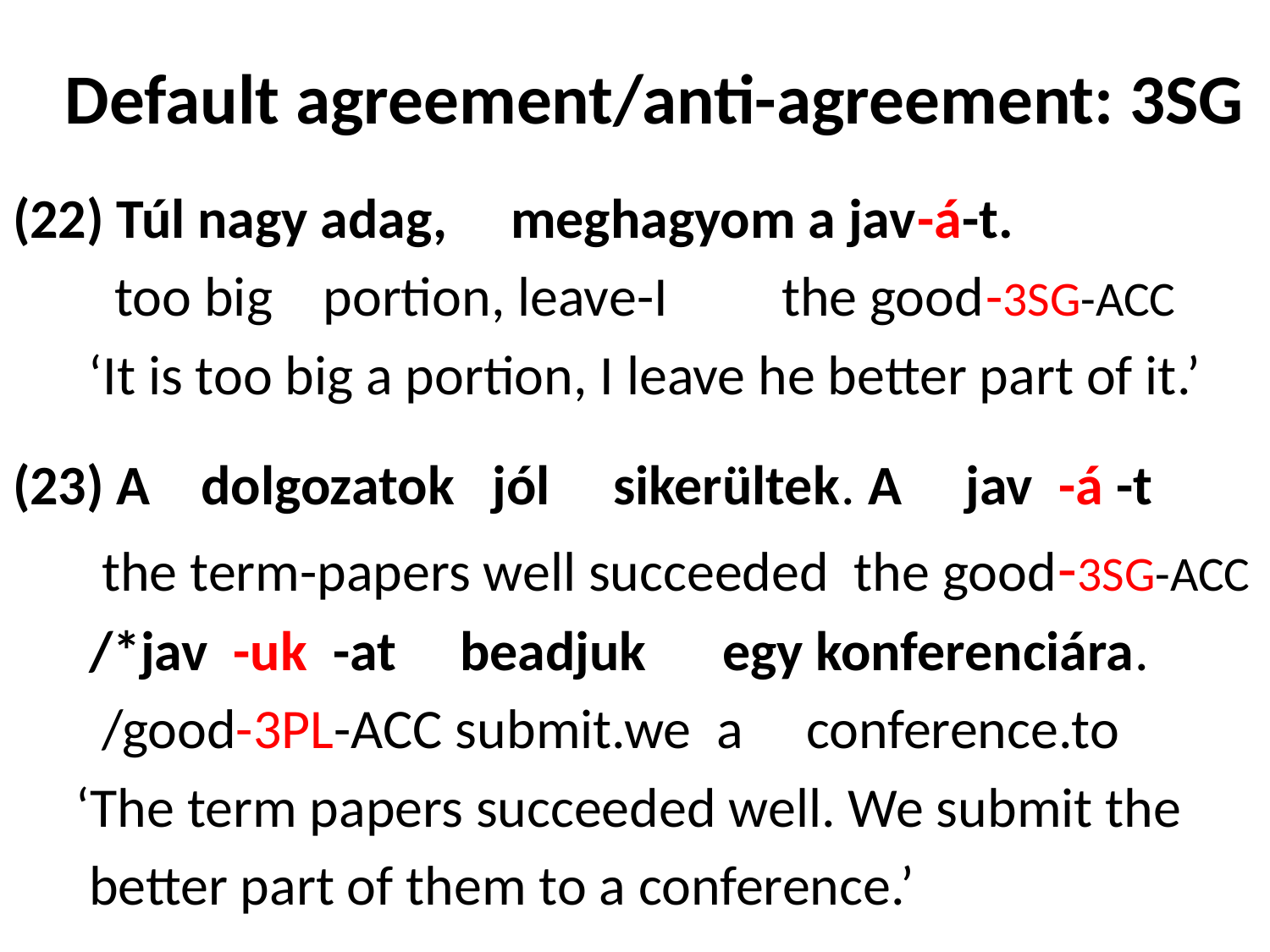

# Default agreement/anti-agreement: 3SG
(22) Túl nagy adag,     meghagyom a jav-á-t.
	    too big    portion, leave-I         the good-3SG-ACC
      ‘It is too big a portion, I leave he better part of it.’

(23) A    dolgozatok   jól     sikerültek. A     jav  -á -t
	   the term-papers well succeeded  the good-3SG-ACC
      /*jav  -uk  -at     beadjuk      egy konferenciára.
       /good-3PL-ACC submit.we  a     conference.to
     ‘The term papers succeeded well. We submit the
      better part of them to a conference.’